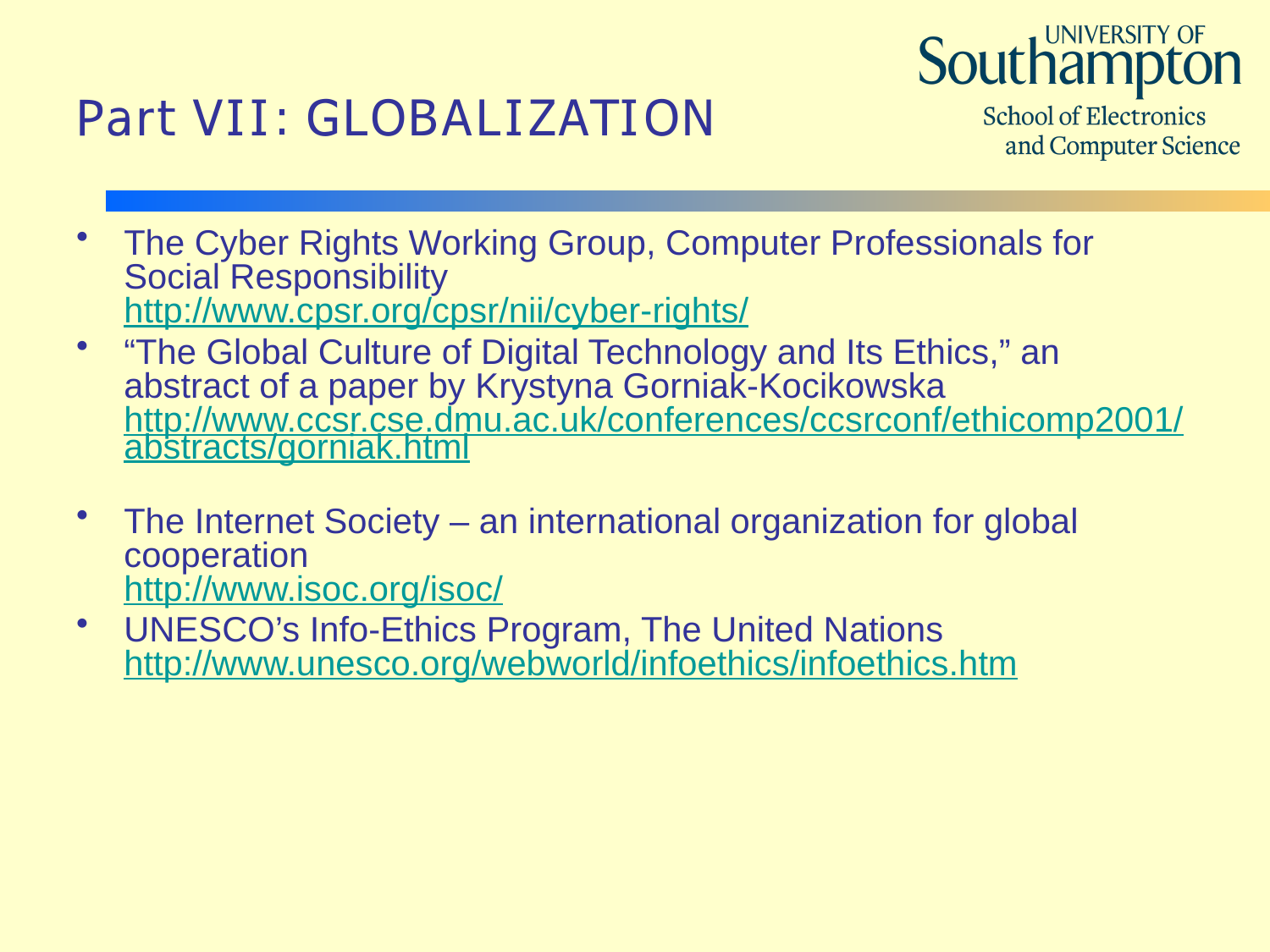

# Part VII: GLOBALIZATION
The Cyber Rights Working Group, Computer Professionals for Social Responsibility
http://www.cpsr.org/cpsr/nii/cyber-rights/
“The Global Culture of Digital Technology and Its Ethics,” an abstract of a paper by Krystyna Gorniak-Kocikowska
http://www.ccsr.cse.dmu.ac.uk/conferences/ccsrconf/ethicomp2001/abstracts/gorniak.html
The Internet Society – an international organization for global cooperation
http://www.isoc.org/isoc/
UNESCO’s Info-Ethics Program, The United Nations
http://www.unesco.org/webworld/infoethics/infoethics.htm